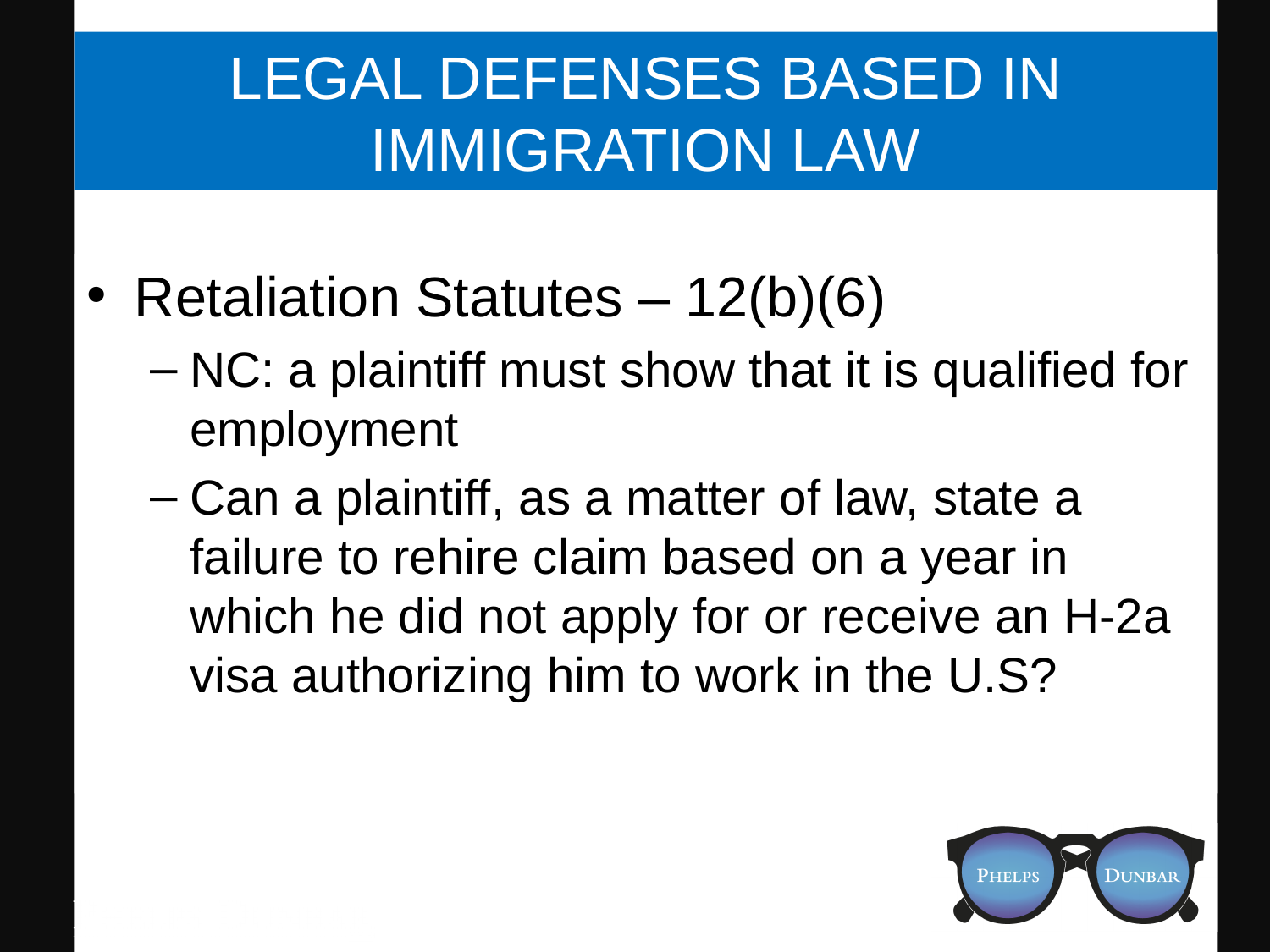

# Legal Defenses Based in Immigration Law
Retaliation Statutes – 12(b)(6)
NC: a plaintiff must show that it is qualified for employment
Can a plaintiff, as a matter of law, state a failure to rehire claim based on a year in which he did not apply for or receive an H-2a visa authorizing him to work in the U.S?